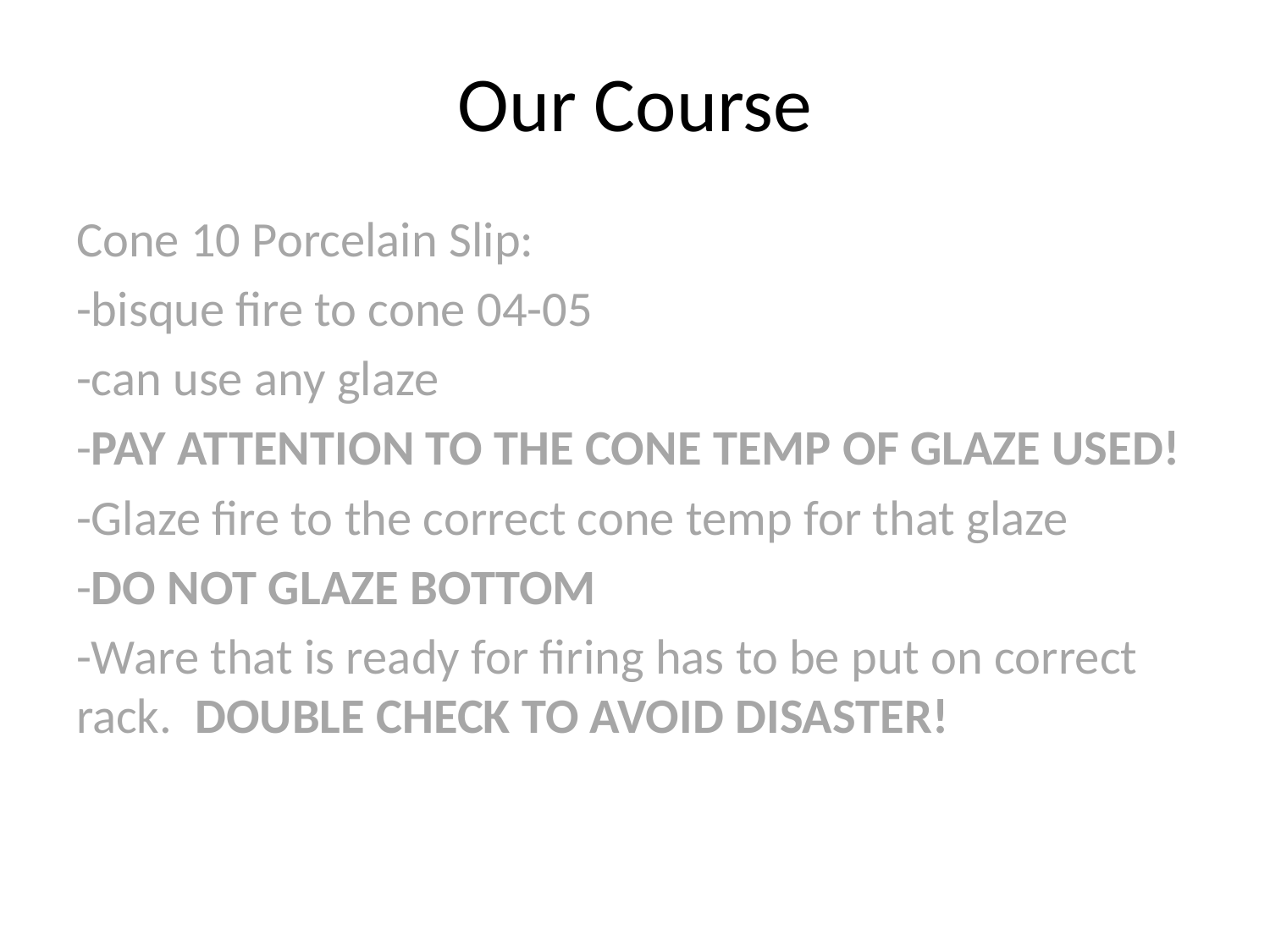

# Our Course
Cone 10 Porcelain Slip:
-bisque fire to cone 04-05
-can use any glaze
-PAY ATTENTION TO THE CONE TEMP OF GLAZE USED!
-Glaze fire to the correct cone temp for that glaze
-DO NOT GLAZE BOTTOM
-Ware that is ready for firing has to be put on correct rack.  DOUBLE CHECK TO AVOID DISASTER!